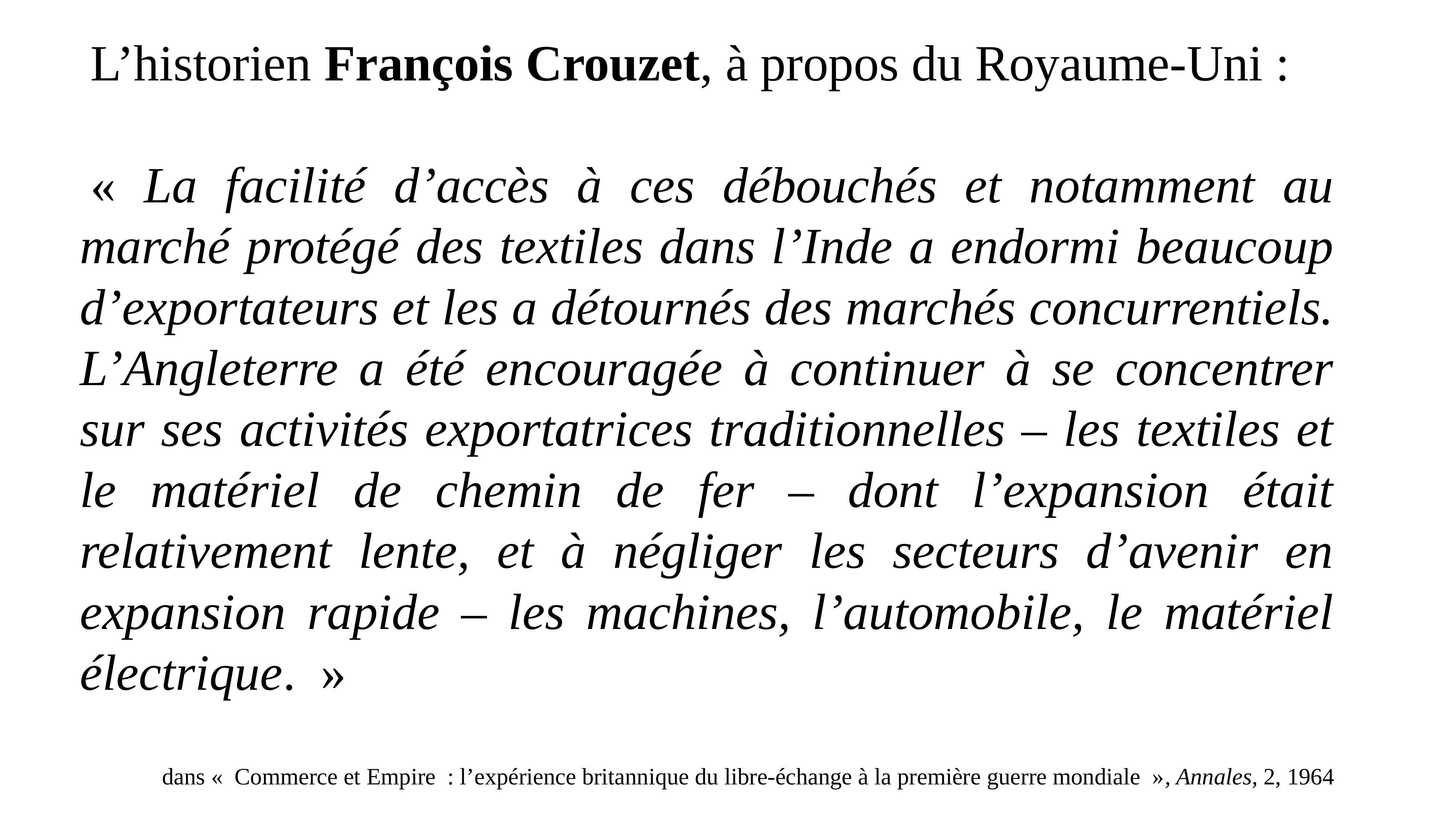

L’historien François Crouzet, à propos du Royaume-Uni :

« La facilité d’accès à ces débouchés et notamment au marché protégé des textiles dans l’Inde a endormi beaucoup d’exportateurs et les a détournés des marchés concurrentiels. L’Angleterre a été encouragée à continuer à se concentrer sur ses activités exportatrices traditionnelles – les textiles et le matériel de chemin de fer – dont l’expansion était relativement lente, et à négliger les secteurs d’avenir en expansion rapide – les machines, l’automobile, le matériel électrique.  »

dans «  Commerce et Empire  : l’expérience britannique du libre-échange à la première guerre mondiale  », Annales, 2, 1964